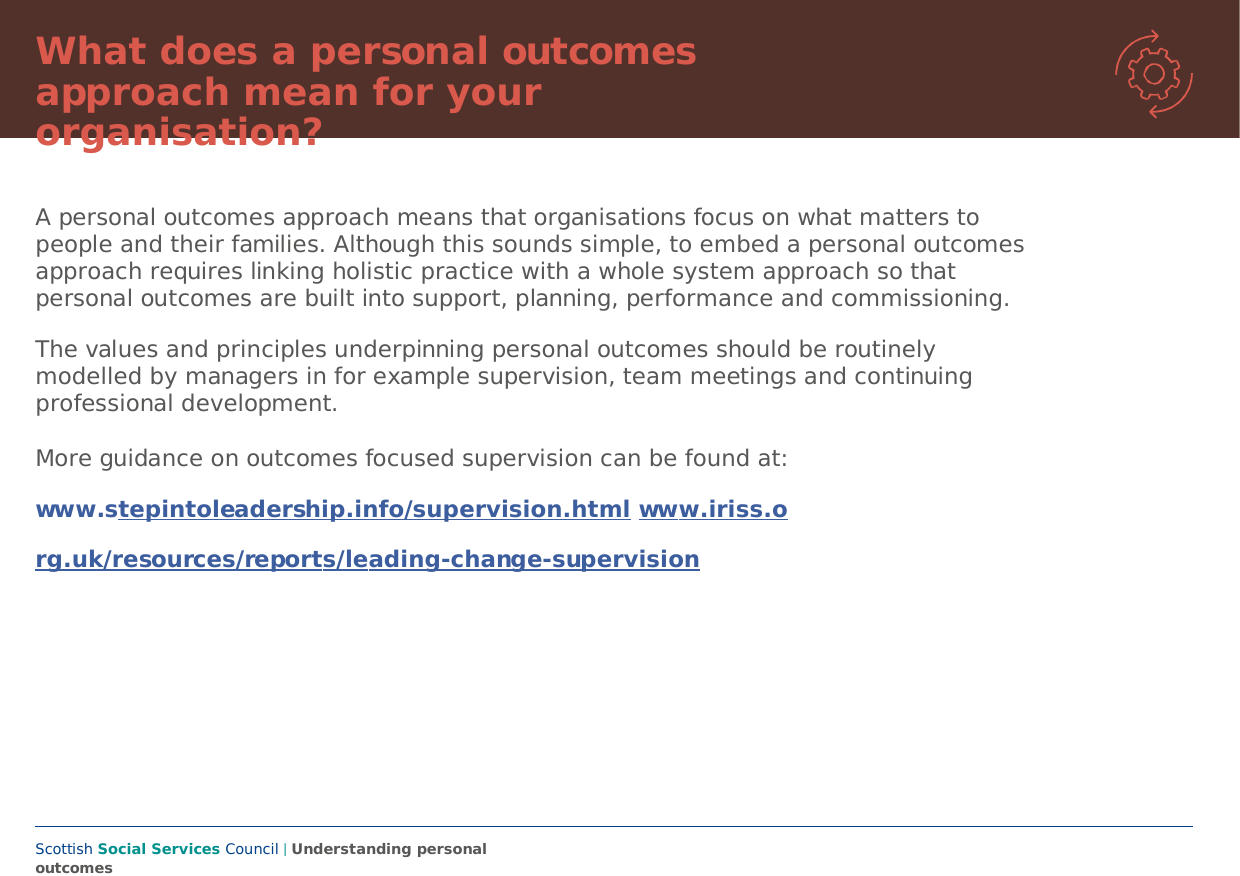

What does a personal outcomes approach mean for your organisation?
A personal outcomes approach means that organisations focus on what matters to people and their families. Although this sounds simple, to embed a personal outcomes approach requires linking holistic practice with a whole system approach so that personal outcomes are built into support, planning, performance and commissioning.

The values and principles underpinning personal outcomes should be routinely modelled by managers in for example supervision, team meetings and continuing professional development.
More guidance on outcomes focused supervision can be found at: www.stepintoleadership.info/supervision.html www.iriss.org.uk/resources/reports/leading-change-supervision

Scottish Social Services Council | Understanding personal outcomes